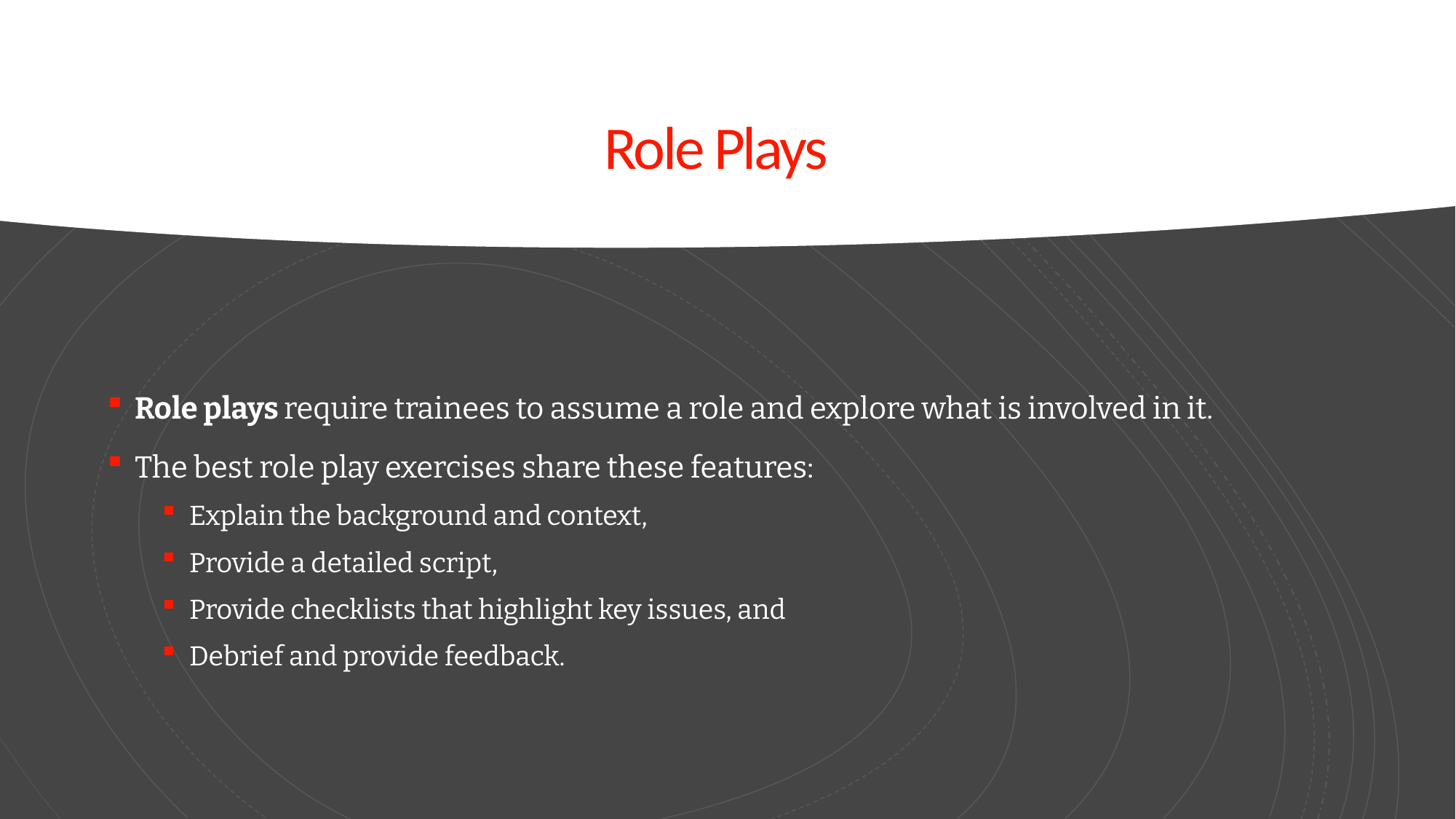

# Role Plays
Role plays require trainees to assume a role and explore what is involved in it.
The best role play exercises share these features:
Explain the background and context,
Provide a detailed script,
Provide checklists that highlight key issues, and
Debrief and provide feedback.